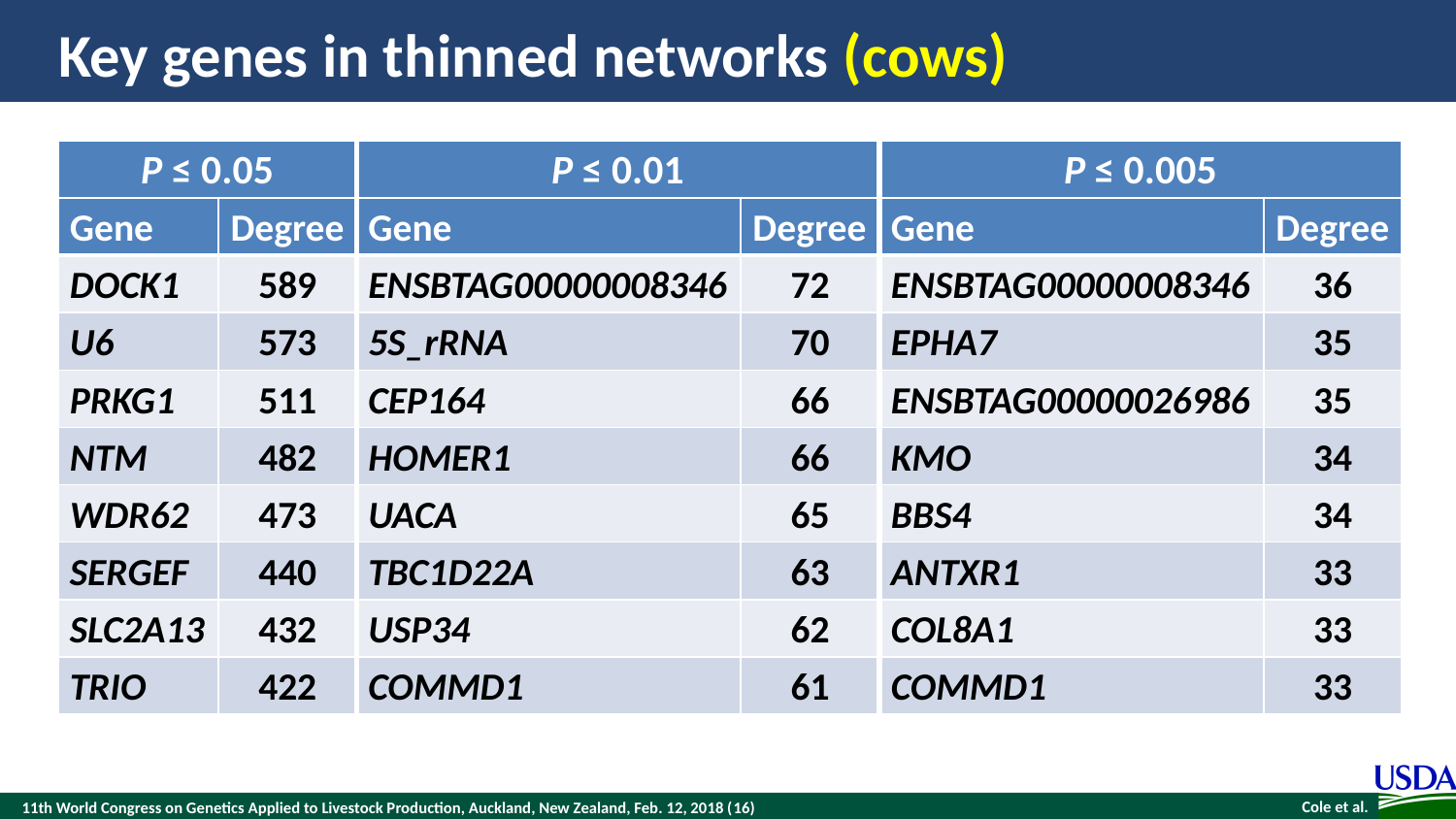

# Key genes in thinned networks (cows)
| P ≤ 0.05 |  | P ≤ 0.01 |  | P ≤ 0.005 |  |
| --- | --- | --- | --- | --- | --- |
| Gene | Degree | Gene | Degree | Gene | Degree |
| DOCK1 | 589 | ENSBTAG00000008346 | 72 | ENSBTAG00000008346 | 36 |
| U6 | 573 | 5S\_rRNA | 70 | EPHA7 | 35 |
| PRKG1 | 511 | CEP164 | 66 | ENSBTAG00000026986 | 35 |
| NTM | 482 | HOMER1 | 66 | KMO | 34 |
| WDR62 | 473 | UACA | 65 | BBS4 | 34 |
| SERGEF | 440 | TBC1D22A | 63 | ANTXR1 | 33 |
| SLC2A13 | 432 | USP34 | 62 | COL8A1 | 33 |
| TRIO | 422 | COMMD1 | 61 | COMMD1 | 33 |